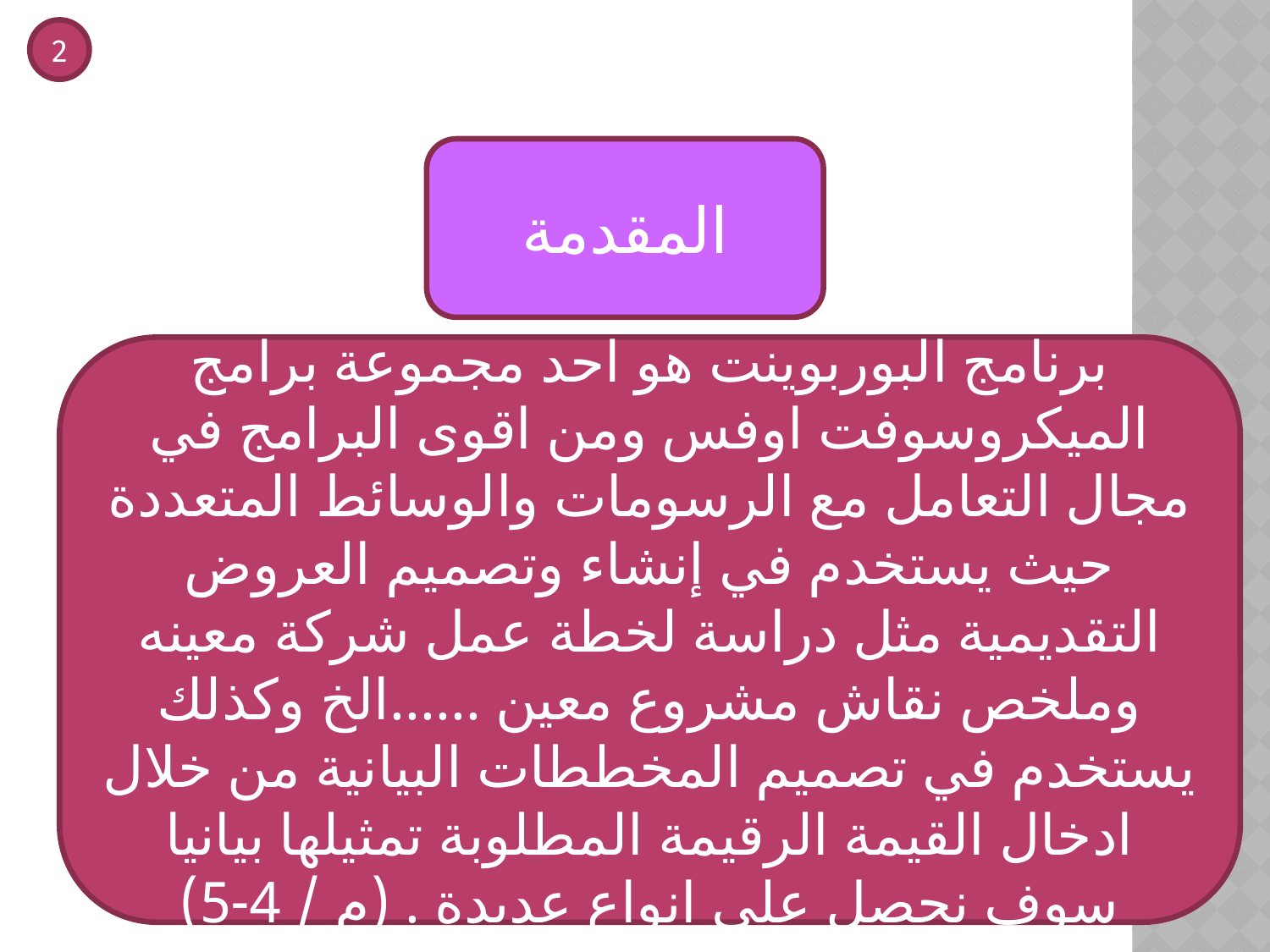

2
المقدمة

برنامج البوربوينت هو احد مجموعة برامج الميكروسوفت اوفس ومن اقوى البرامج في مجال التعامل مع الرسومات والوسائط المتعددة حيث يستخدم في إنشاء وتصميم العروض التقديمية مثل دراسة لخطة عمل شركة معينه وملخص نقاش مشروع معين ......الخ وكذلك يستخدم في تصميم المخططات البيانية من خلال ادخال القيمة الرقيمة المطلوبة تمثيلها بيانيا سوف نحصل على انواع عديدة . (م / 4-5)